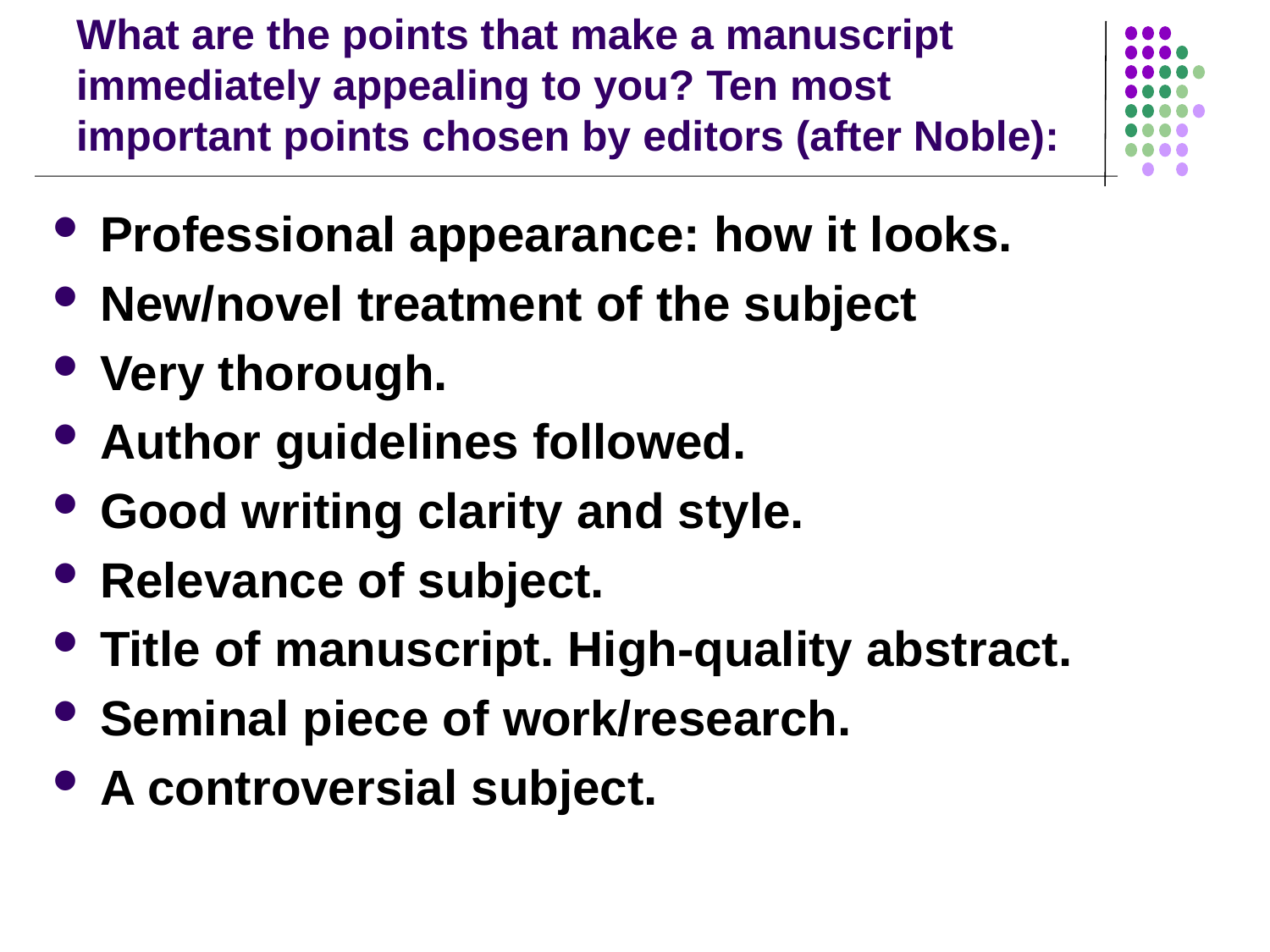

# What are the points that make a manuscript immediately appealing to you? Ten most important points chosen by editors (after Noble):
Professional appearance: how it looks.
New/novel treatment of the subject
Very thorough.
Author guidelines followed.
Good writing clarity and style.
Relevance of subject.
Title of manuscript. High-quality abstract.
Seminal piece of work/research.
A controversial subject.